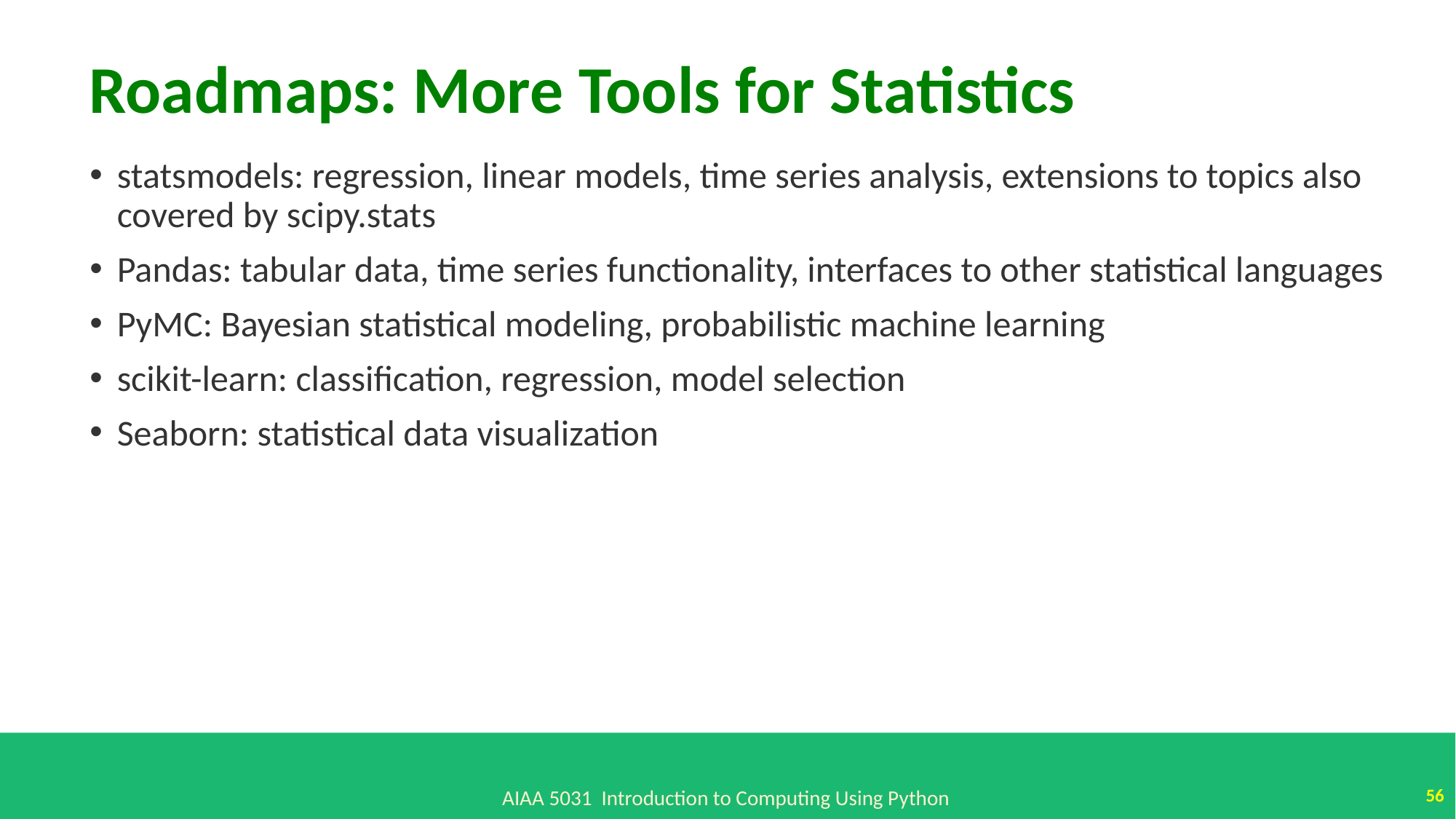

Roadmaps: More Tools for Statistics
statsmodels: regression, linear models, time series analysis, extensions to topics also covered by scipy.stats
Pandas: tabular data, time series functionality, interfaces to other statistical languages
PyMC: Bayesian statistical modeling, probabilistic machine learning
scikit-learn: classification, regression, model selection
Seaborn: statistical data visualization
56
AIAA 5031  Introduction to Computing Using Python